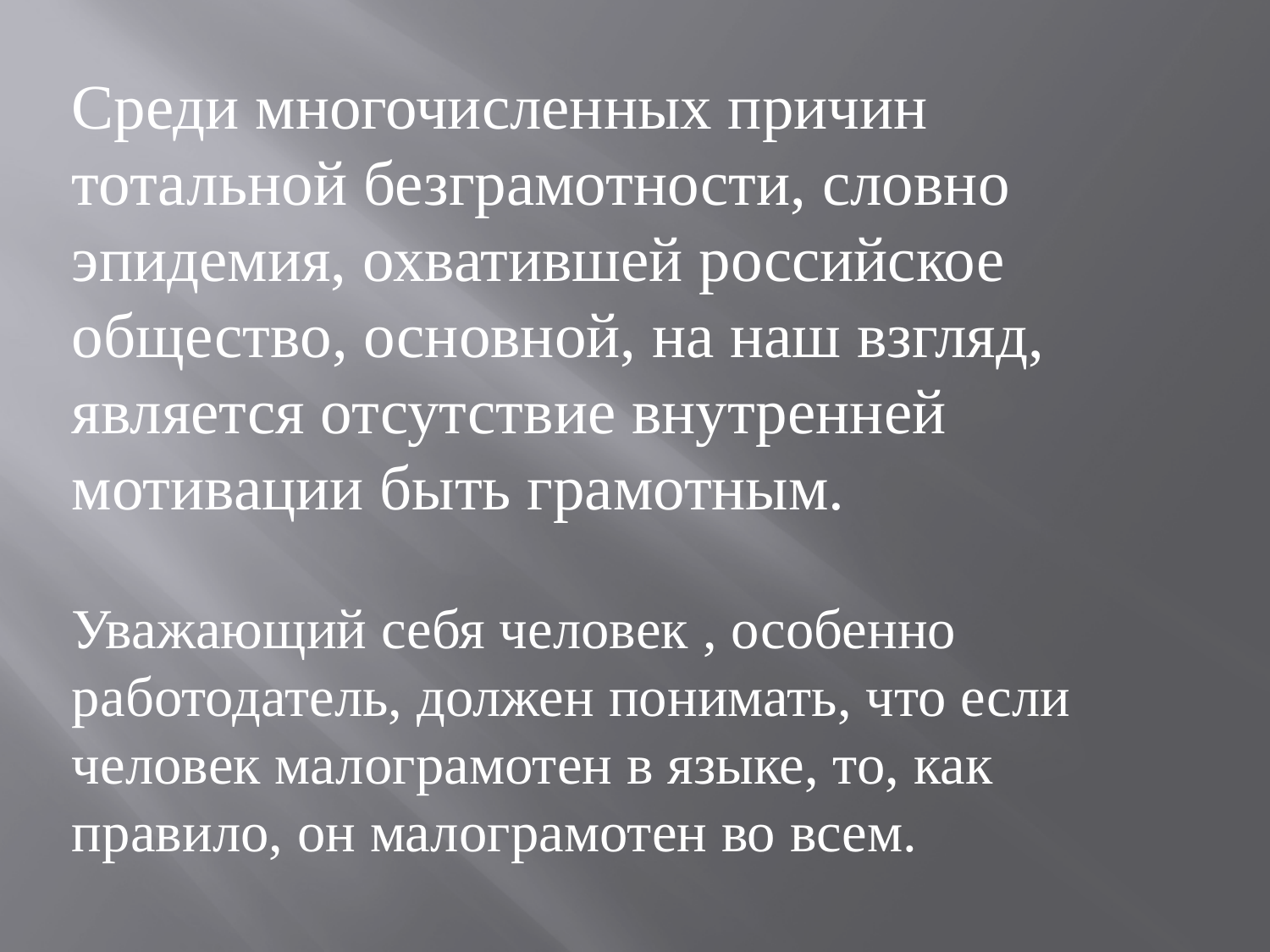

Среди многочисленных причин тотальной безграмотности, словно эпидемия, охватившей российское общество, основной, на наш взгляд, является отсутствие внутренней мотивации быть грамотным.

Уважающий себя человек , особенно работодатель, должен понимать, что если человек малограмотен в языке, то, как правило, он малограмотен во всем.